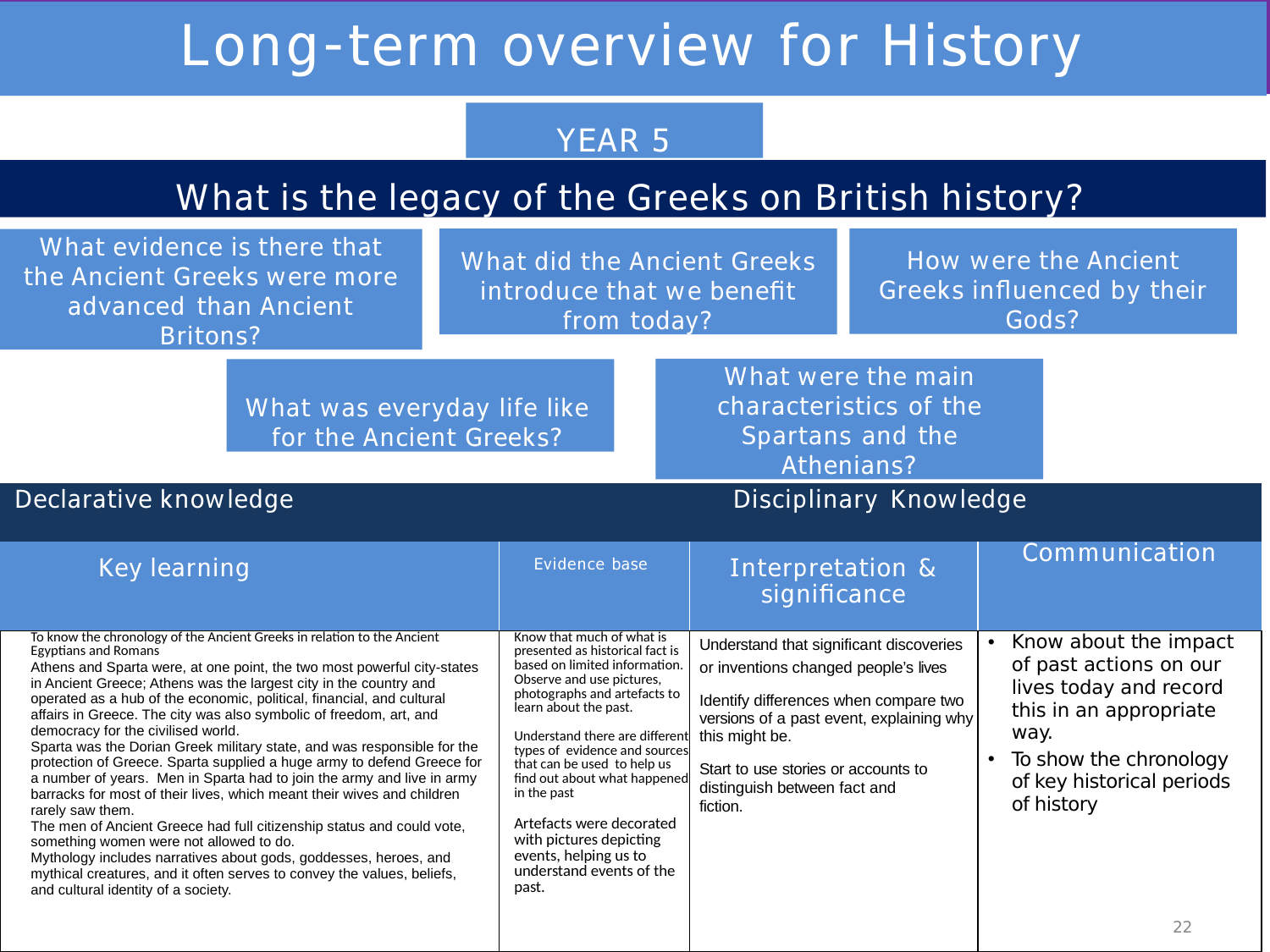

Long-term overview for History
# Long-term overview for History

YEAR 5
What is the legacy of the Greeks on British history?
How were the Ancient Greeks influenced by their Gods?
What did the Ancient Greeks introduce that we benefit from today?
What evidence is there that the Ancient Greeks were more advanced than Ancient Britons?
What were the main characteristics of the Spartans and the Athenians?

What was everyday life like for the Ancient Greeks?
| Declarative knowledge | Disciplinary Knowledge |  |  |
| --- | --- | --- | --- |
| Key learning | Evidence base | Interpretation & significance | Communication |
| To know the chronology of the Ancient Greeks in relation to the Ancient Egyptians and Romans Athens and Sparta were, at one point, the two most powerful city-states in Ancient Greece; Athens was the largest city in the country and operated as a hub of the economic, political, financial, and cultural affairs in Greece. The city was also symbolic of freedom, art, and democracy for the civilised world. Sparta was the Dorian Greek military state, and was responsible for the protection of Greece. Sparta supplied a huge army to defend Greece for a number of years. Men in Sparta had to join the army and live in army barracks for most of their lives, which meant their wives and children rarely saw them. The men of Ancient Greece had full citizenship status and could vote, something women were not allowed to do. Mythology includes narratives about gods, goddesses, heroes, and mythical creatures, and it often serves to convey the values, beliefs, and cultural identity of a society. | Know that much of what is presented as historical fact is based on limited information. Observe and use pictures, photographs and artefacts to learn about the past. Understand there are different types of evidence and sources that can be used to help us find out about what happened in the past Artefacts were decorated with pictures depicting events, helping us to understand events of the past. | Understand that significant discoveries or inventions changed people’s lives Identify differences when compare two versions of a past event, explaining why this might be. Start to use stories or accounts to distinguish between fact and fiction. | Know about the impact of past actions on our lives today and record this in an appropriate way. To show the chronology of key historical periods of history |

(c) Focus Education (UK) Ltd
22